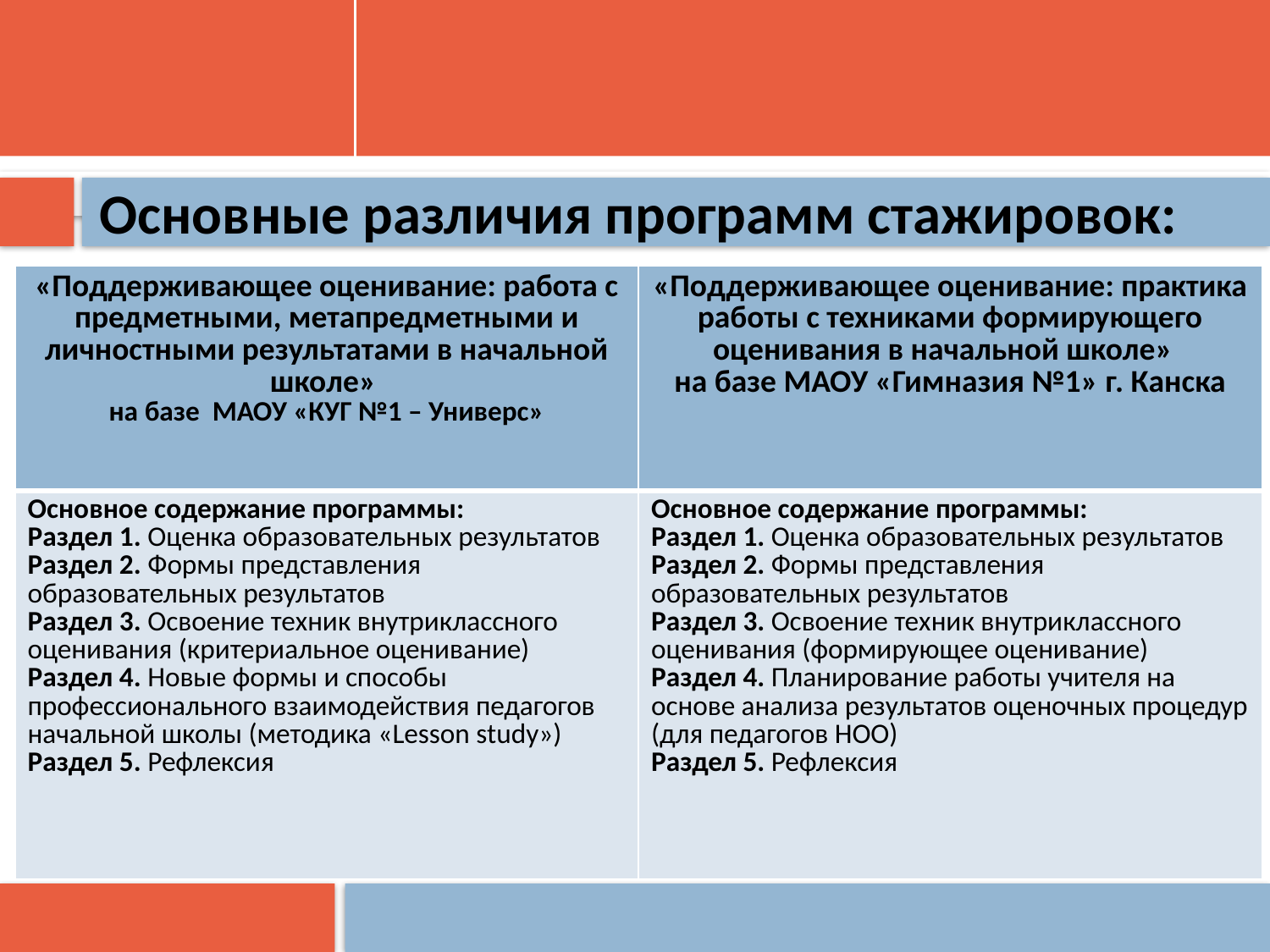

Основные различия программ стажировок:

| «Поддерживающее оценивание: работа с предметными, метапредметными и личностными результатами в начальной школе» на базе МАОУ «КУГ №1 – Универс» | «Поддерживающее оценивание: практика работы с техниками формирующего оценивания в начальной школе» на базе МАОУ «Гимназия №1» г. Канска |
| --- | --- |
| Основное содержание программы: Раздел 1. Оценка образовательных результатов Раздел 2. Формы представления образовательных результатов Раздел 3. Освоение техник внутриклассного оценивания (критериальное оценивание) Раздел 4. Новые формы и способы профессионального взаимодействия педагогов начальной школы (методика «Lesson study») Раздел 5. Рефлексия | Основное содержание программы: Раздел 1. Оценка образовательных результатов Раздел 2. Формы представления образовательных результатов Раздел 3. Освоение техник внутриклассного оценивания (формирующее оценивание) Раздел 4. Планирование работы учителя на основе анализа результатов оценочных процедур (для педагогов НОО) Раздел 5. Рефлексия |